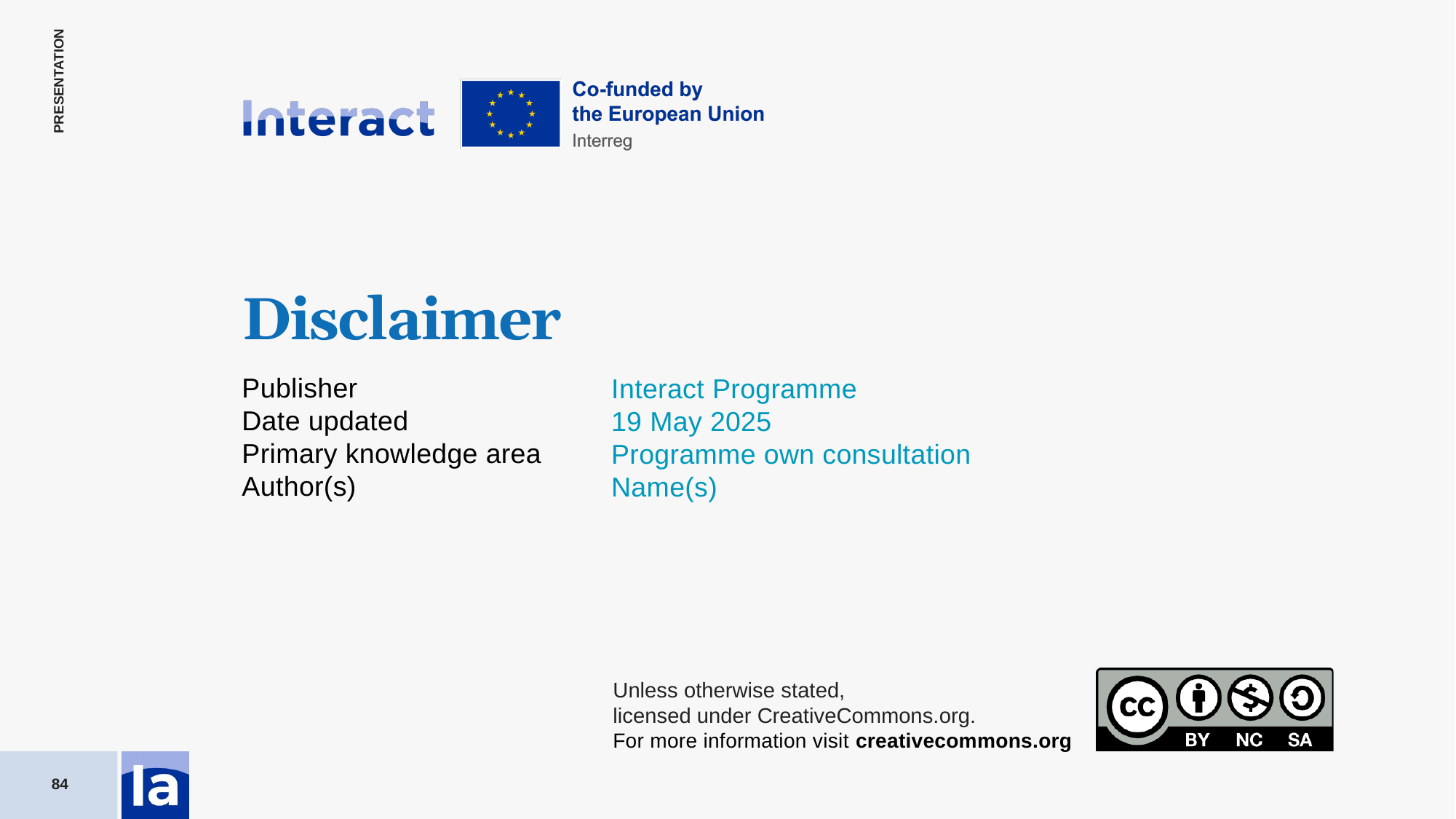

Interact Programme
19 May 2025
Programme own consultation
Name(s)